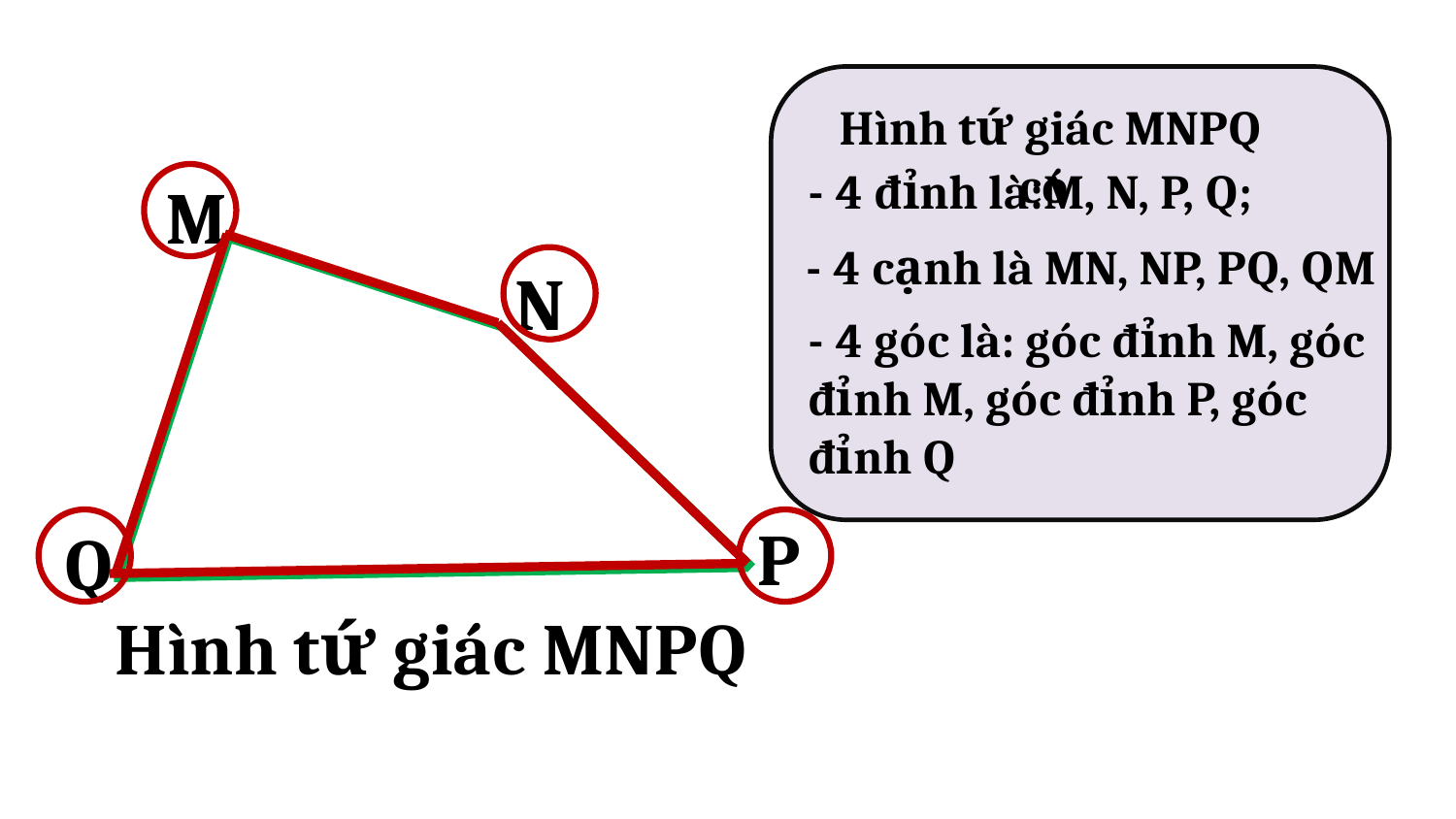

Hình tứ giác MNPQ có:
- 4 đỉnh là:M, N, P, Q;
M
N
P
Q
Hình tứ giác MNPQ

- 4 cạnh là MN, NP, PQ, QM

- 4 góc là: góc đỉnh M, góc đỉnh M, góc đỉnh P, góc đỉnh Q